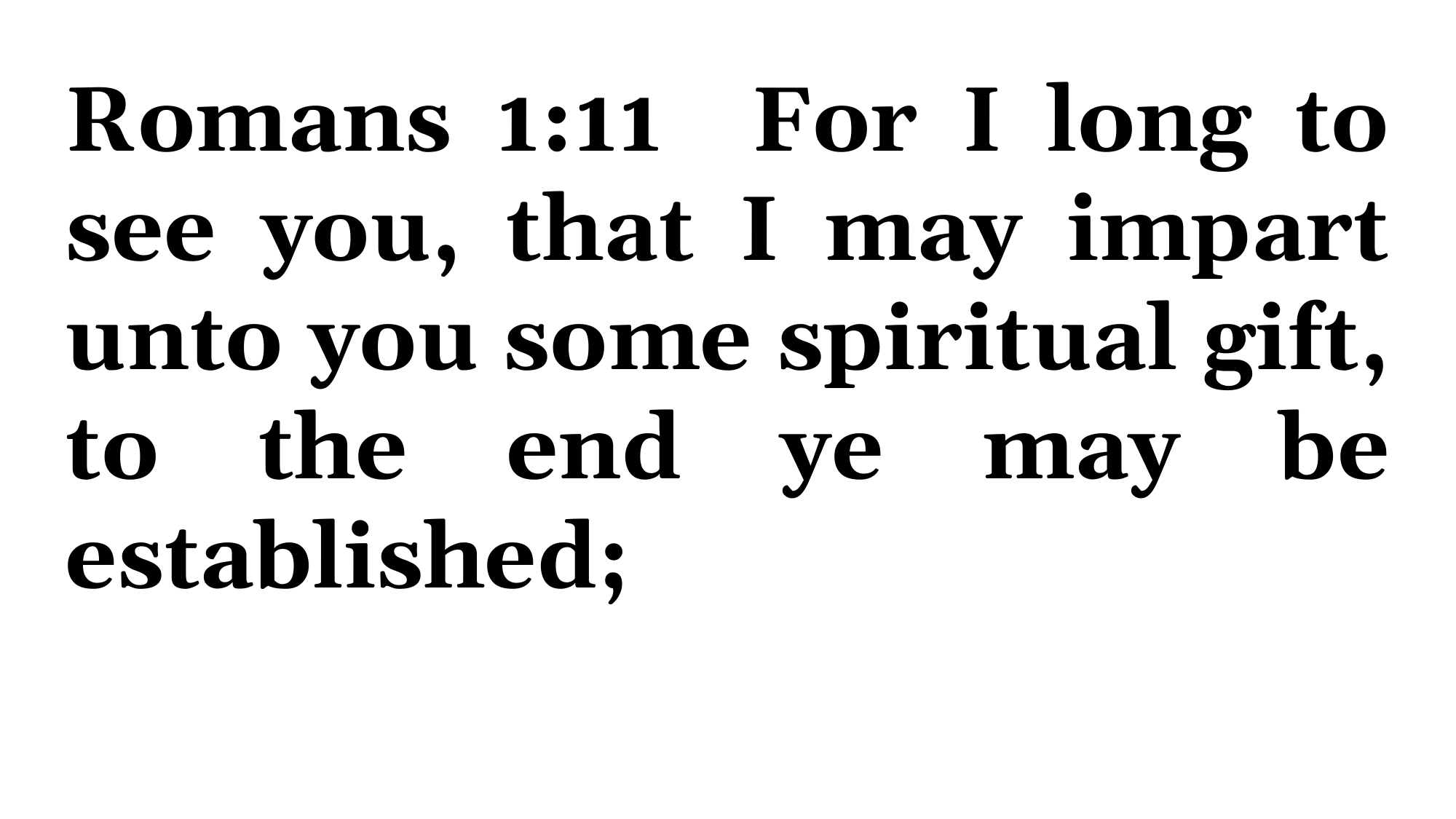

Romans 1:11  For I long to see you, that I may impart unto you some spiritual gift, to the end ye may be established;